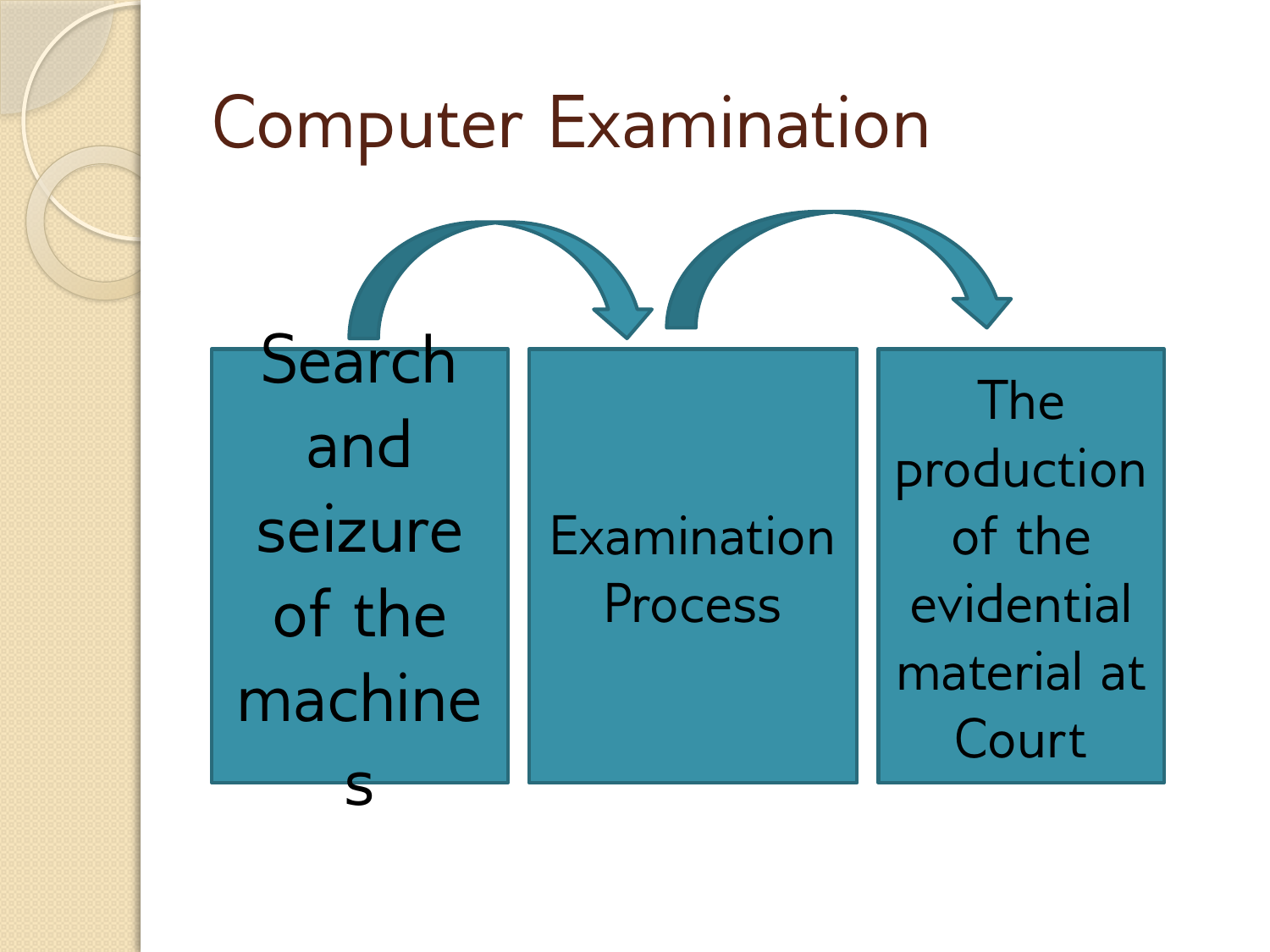

# Computer Examination

Search and seizure of the machines
Examination Process
The production of the evidential material at Court